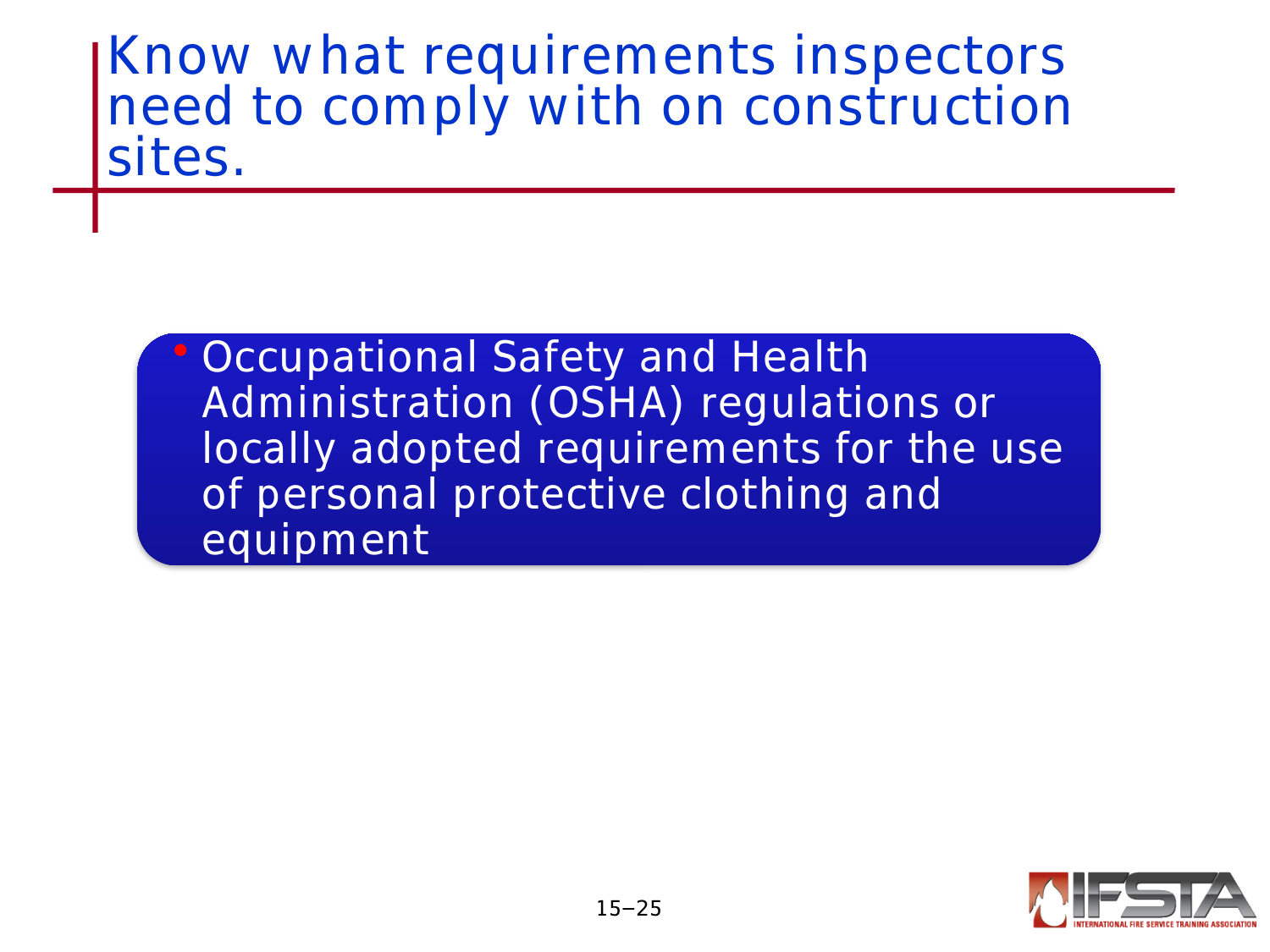

# Know what requirements inspectors need to comply with on construction sites.
Occupational Safety and Health Administration (OSHA) regulations or locally adopted requirements for the use of personal protective clothing and equipment
15–25